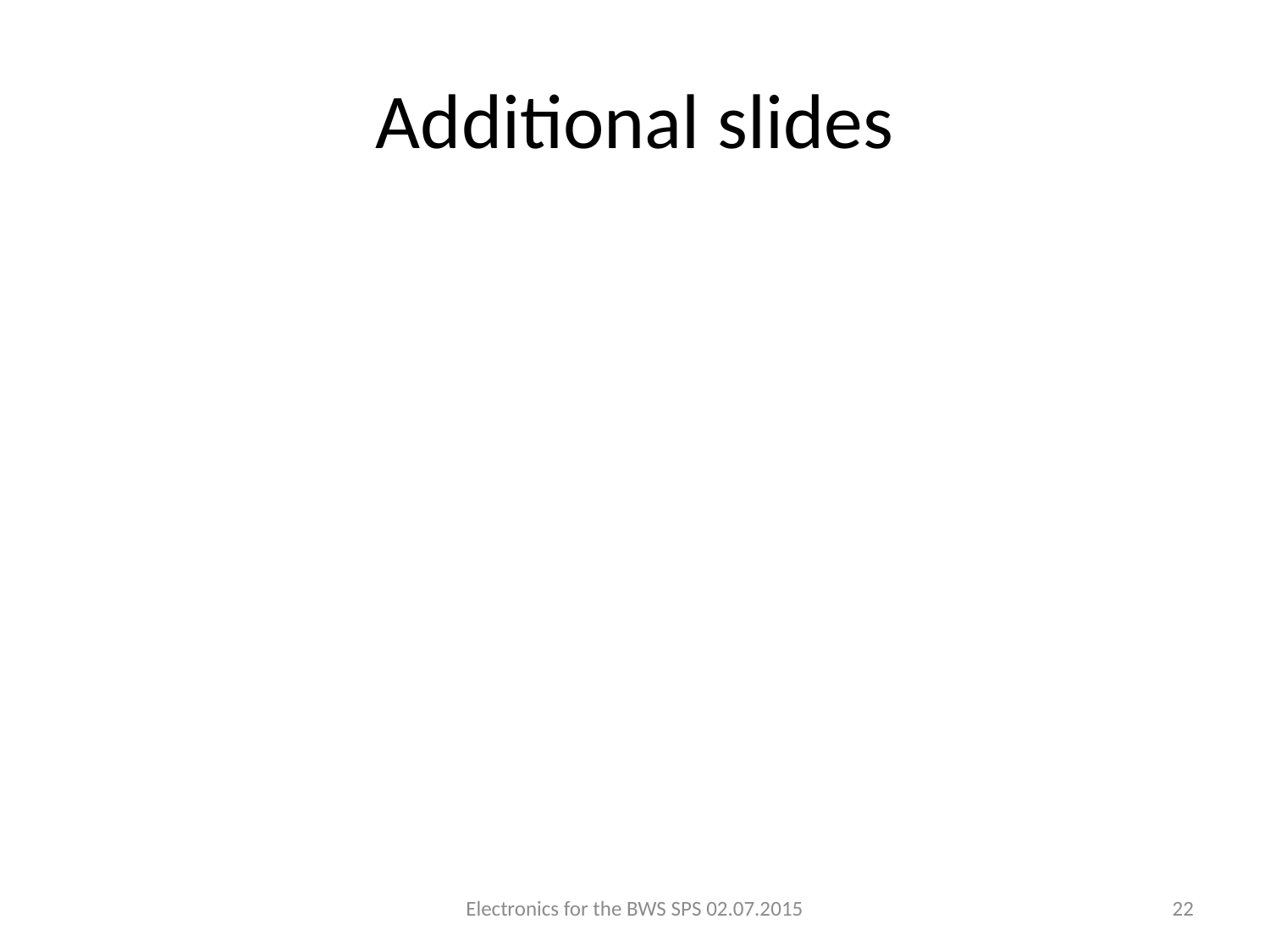

# Additional slides

Electronics for the BWS SPS 02.07.2015
22